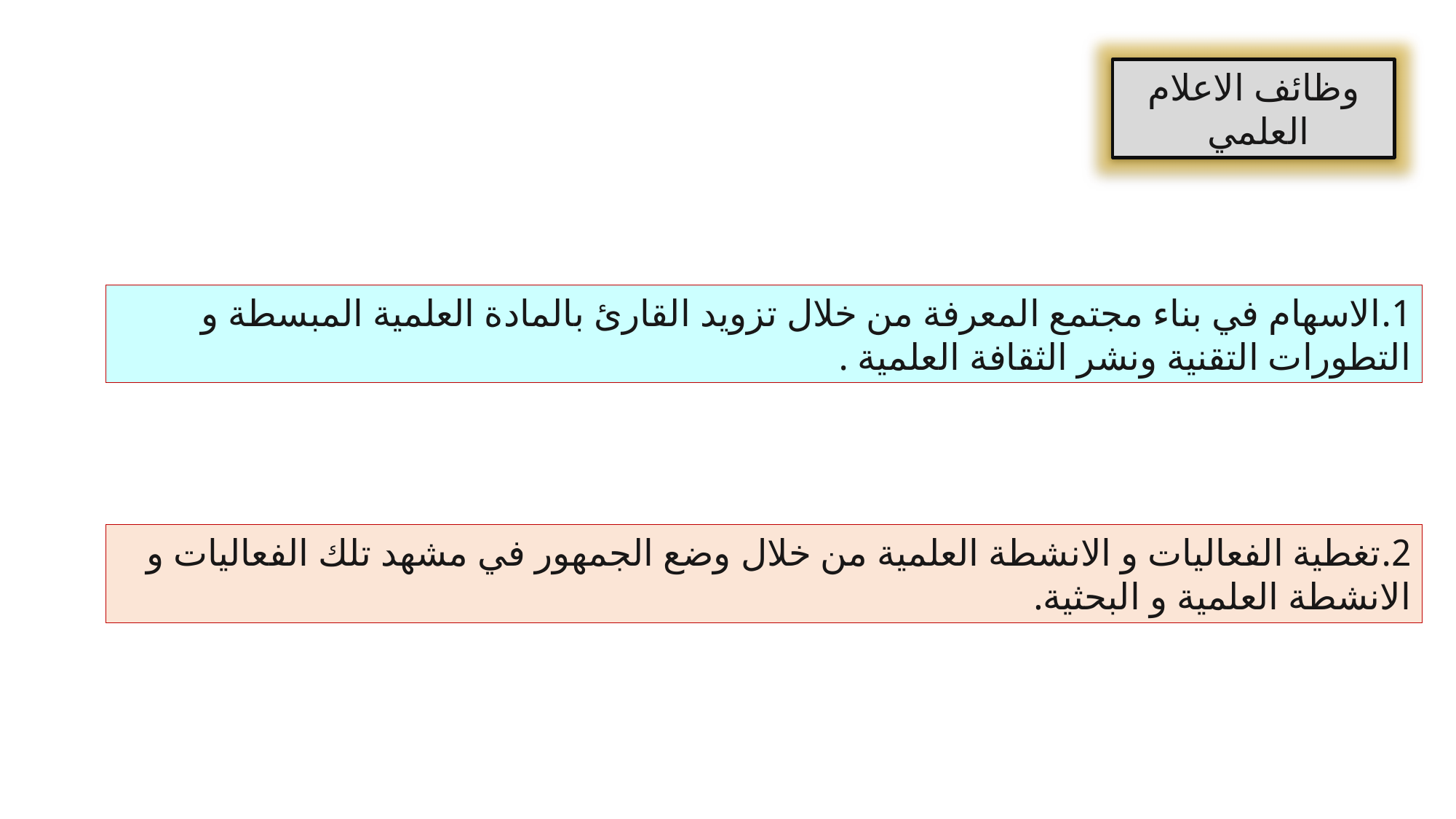

وظائف الاعلام العلمي
1.الاسهام في بناء مجتمع المعرفة من خلال تزويد القارئ بالمادة العلمية المبسطة و التطورات التقنية ونشر الثقافة العلمية .
2.تغطية الفعاليات و الانشطة العلمية من خلال وضع الجمهور في مشهد تلك الفعاليات و الانشطة العلمية و البحثية.